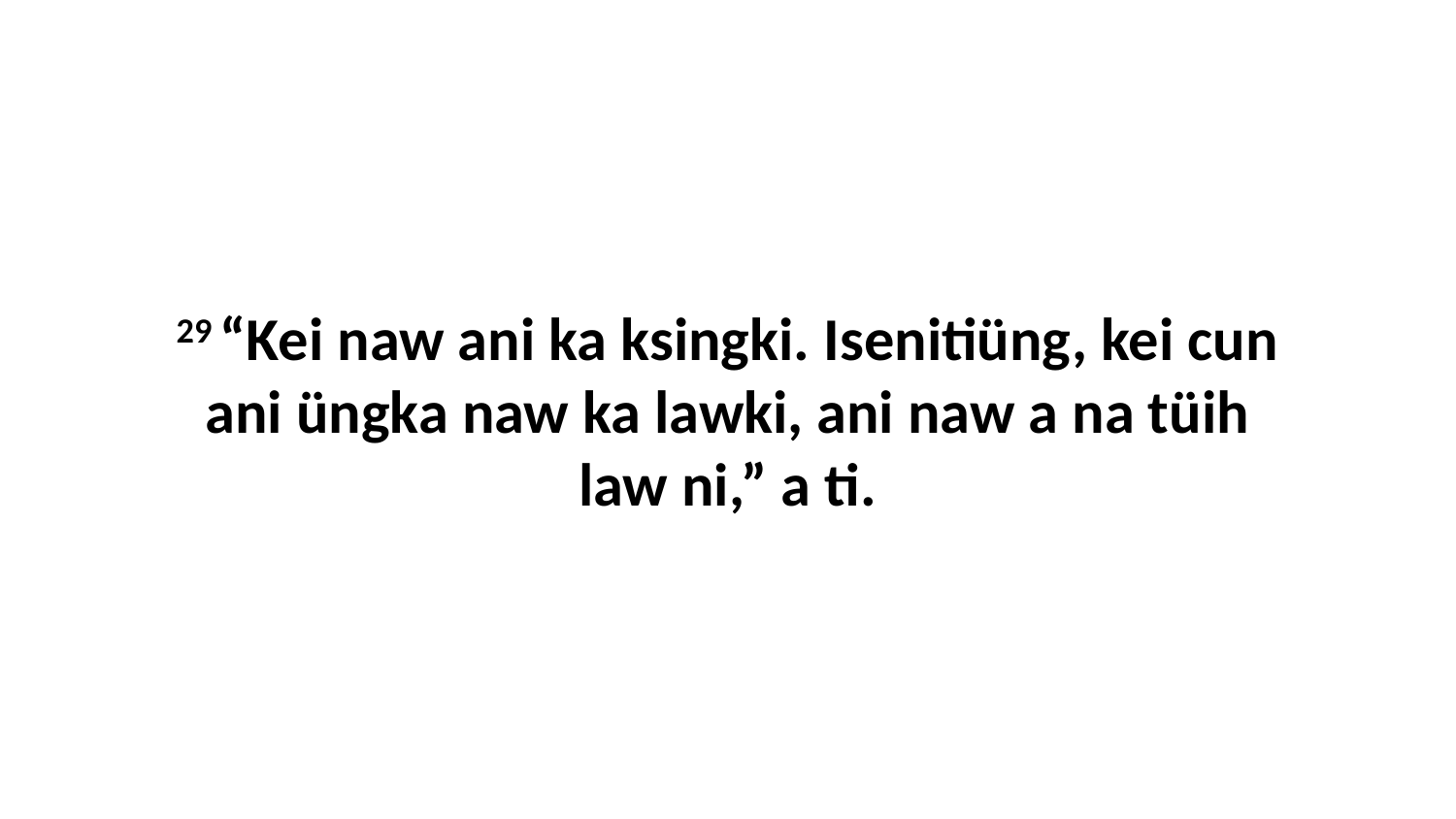

29 “Kei naw ani ka ksingki. Isenitiüng, kei cun ani üngka naw ka lawki, ani naw a na tüih law ni,” a ti.